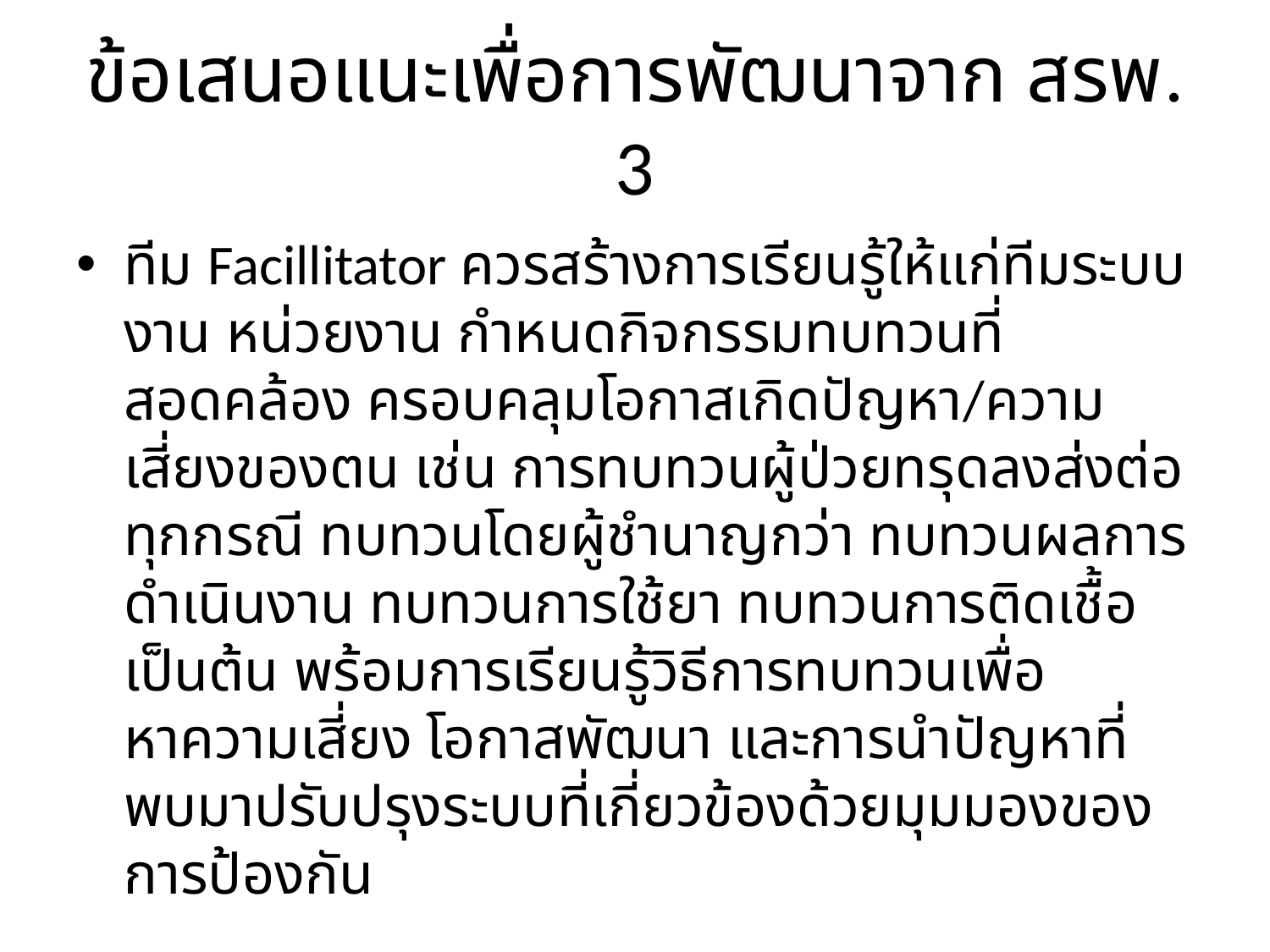

# ข้อเสนอแนะเพื่อการพัฒนาจาก สรพ. 3
ทีม Facillitator ควรสร้างการเรียนรู้ให้แก่ทีมระบบงาน หน่วยงาน กำหนดกิจกรรมทบทวนที่สอดคล้อง ครอบคลุมโอกาสเกิดปัญหา/ความเสี่ยงของตน เช่น การทบทวนผู้ป่วยทรุดลงส่งต่อทุกกรณี ทบทวนโดยผู้ชำนาญกว่า ทบทวนผลการดำเนินงาน ทบทวนการใช้ยา ทบทวนการติดเชื้อ เป็นต้น พร้อมการเรียนรู้วิธีการทบทวนเพื่อหาความเสี่ยง โอกาสพัฒนา และการนำปัญหาที่พบมาปรับปรุงระบบที่เกี่ยวข้องด้วยมุมมองของการป้องกัน